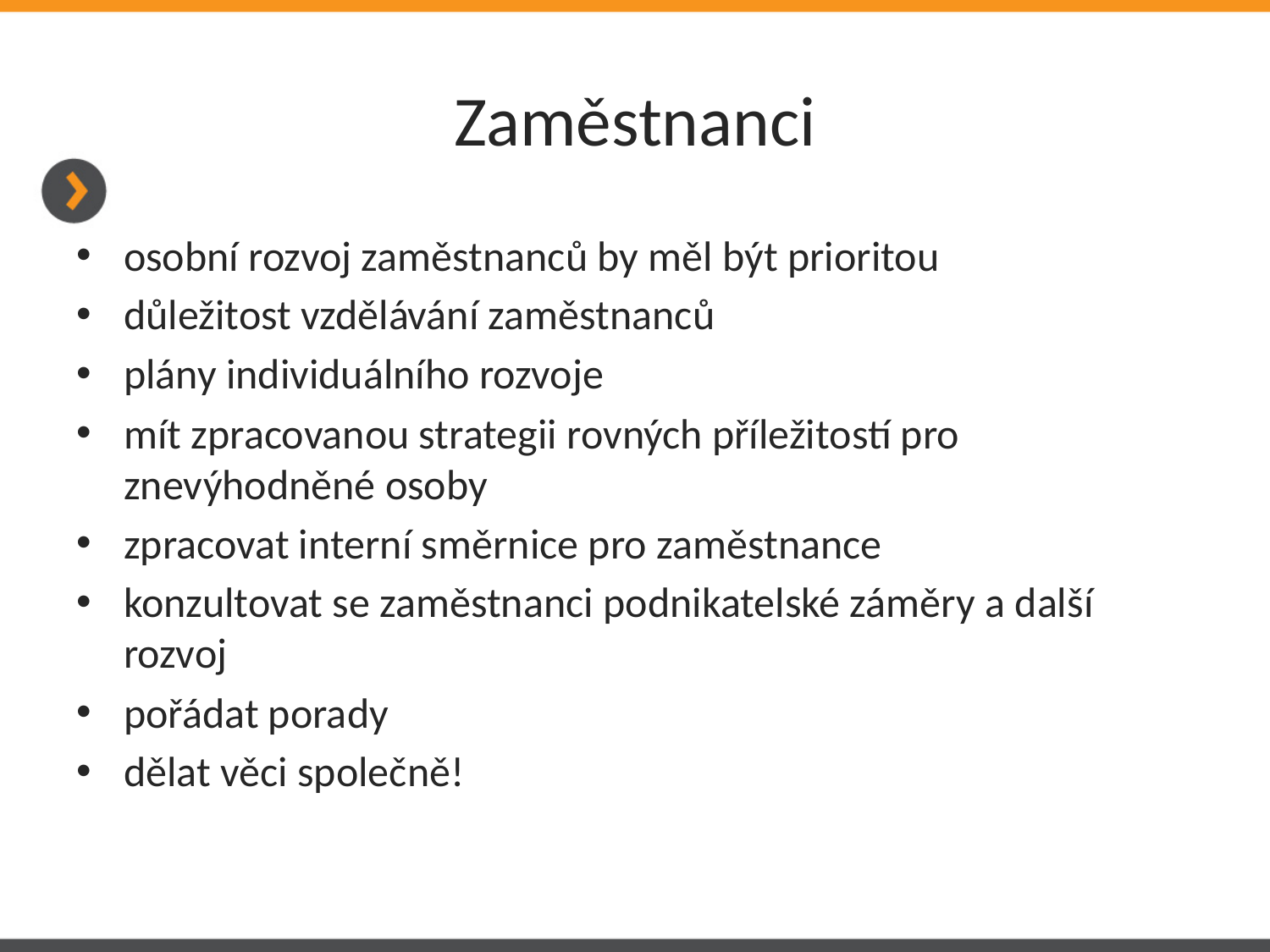

# Zaměstnanci
osobní rozvoj zaměstnanců by měl být prioritou
důležitost vzdělávání zaměstnanců
plány individuálního rozvoje
mít zpracovanou strategii rovných příležitostí pro znevýhodněné osoby
zpracovat interní směrnice pro zaměstnance
konzultovat se zaměstnanci podnikatelské záměry a další rozvoj
pořádat porady
dělat věci společně!